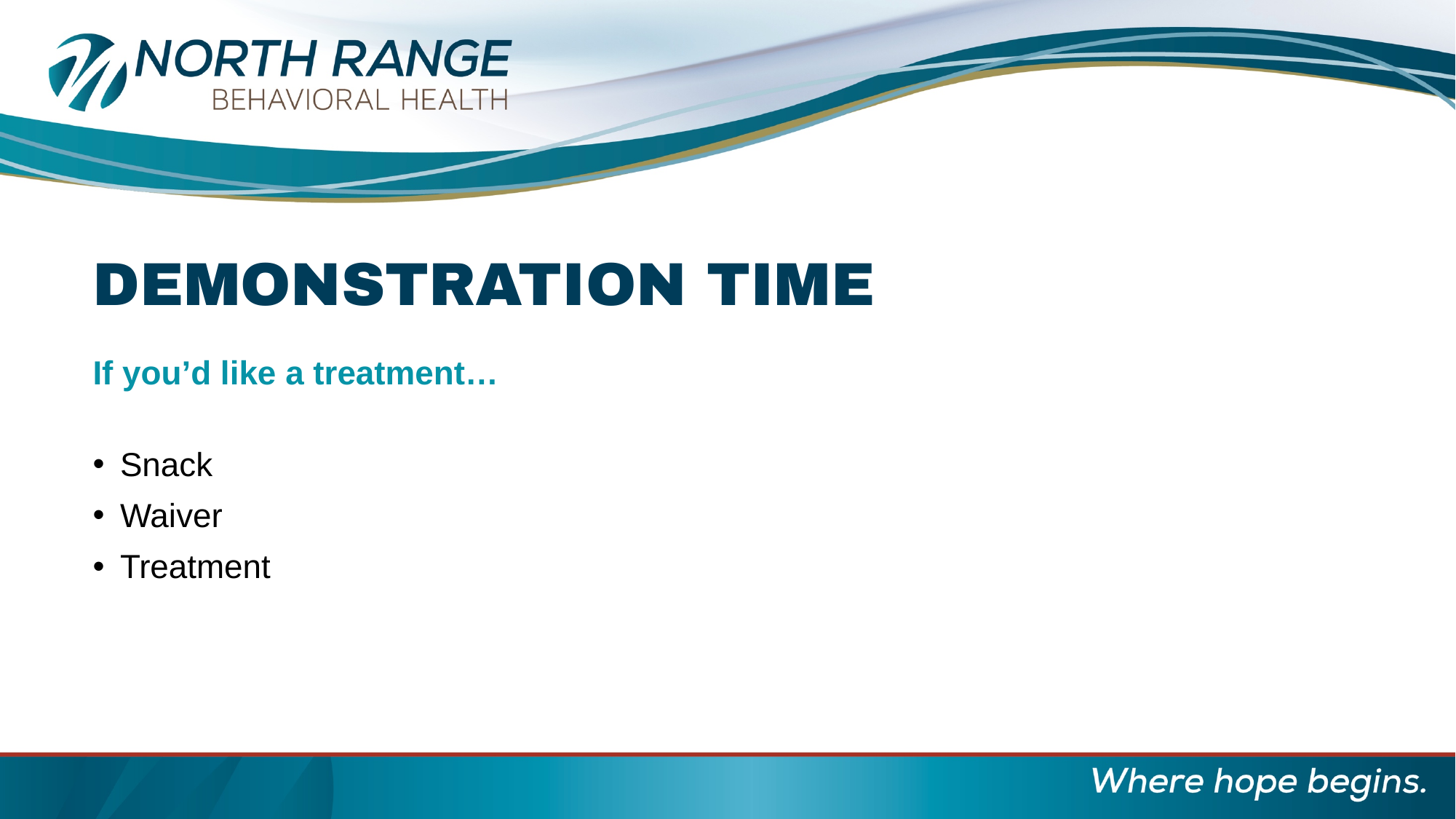

# Demonstration time
If you’d like a treatment…
Snack
Waiver
Treatment